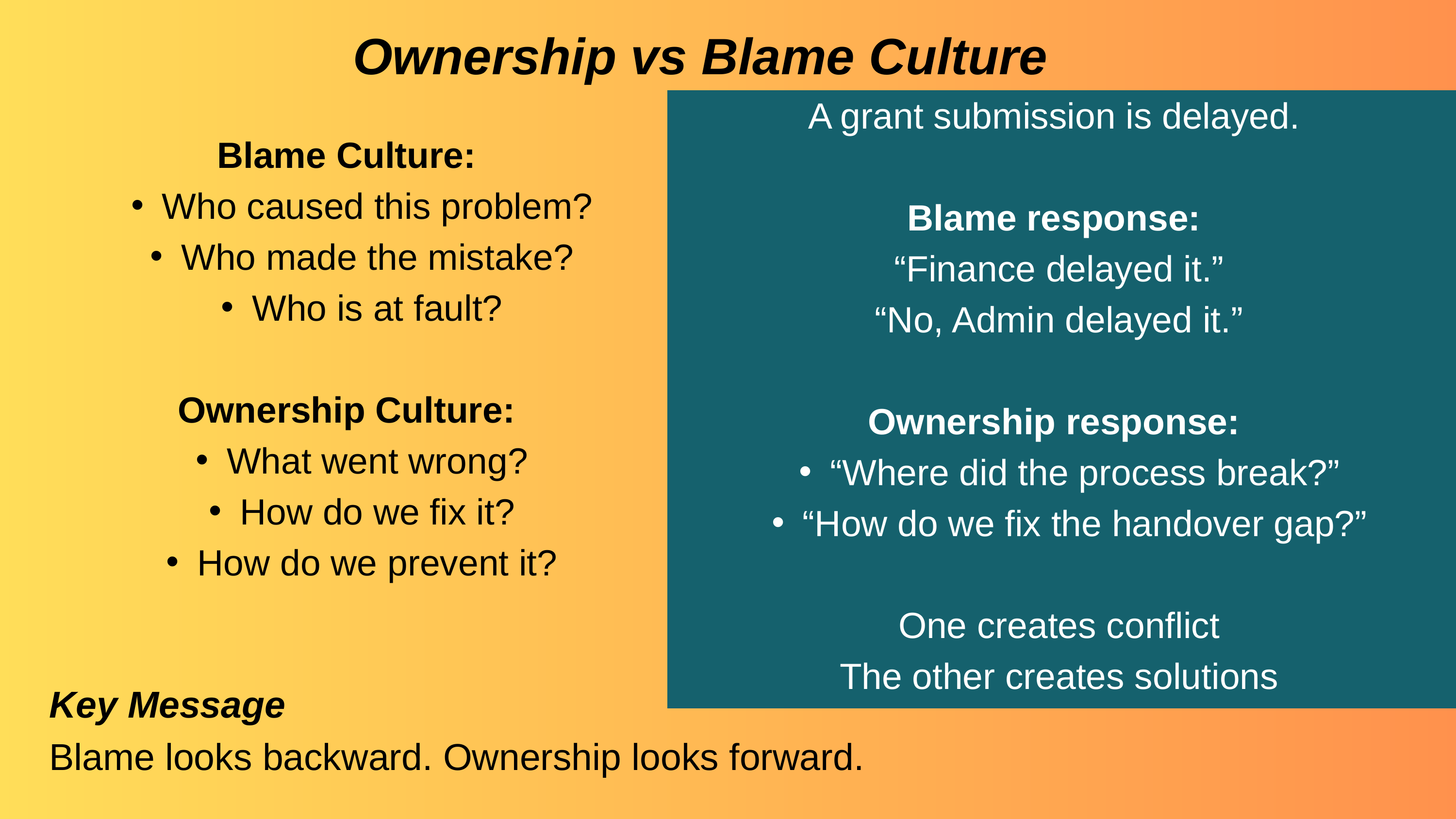

Ownership vs Blame Culture
A grant submission is delayed.

Blame response:
 “Finance delayed it.”
 “No, Admin delayed it.”

Ownership response:
“Where did the process break?”
“How do we fix the handover gap?”

 One creates conflict
 The other creates solutions

Blame Culture:
Who caused this problem?
Who made the mistake?
Who is at fault?

Ownership Culture:
What went wrong?
How do we fix it?
How do we prevent it?

Key Message
Blame looks backward. Ownership looks forward.